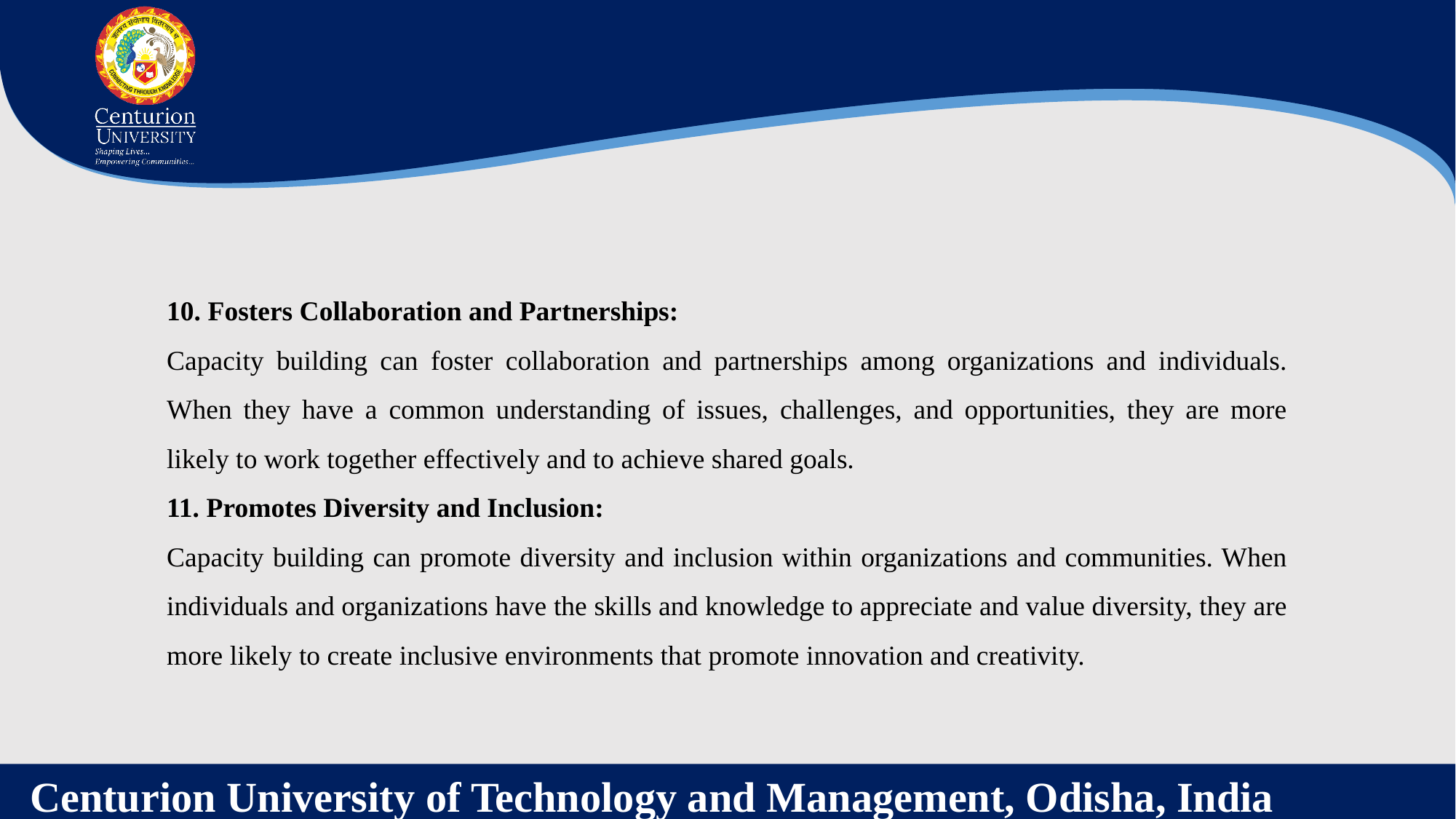

10. Fosters Collaboration and Partnerships:
Capacity building can foster collaboration and partnerships among organizations and individuals. When they have a common understanding of issues, challenges, and opportunities, they are more likely to work together effectively and to achieve shared goals.
11. Promotes Diversity and Inclusion:
Capacity building can promote diversity and inclusion within organizations and communities. When individuals and organizations have the skills and knowledge to appreciate and value diversity, they are more likely to create inclusive environments that promote innovation and creativity.